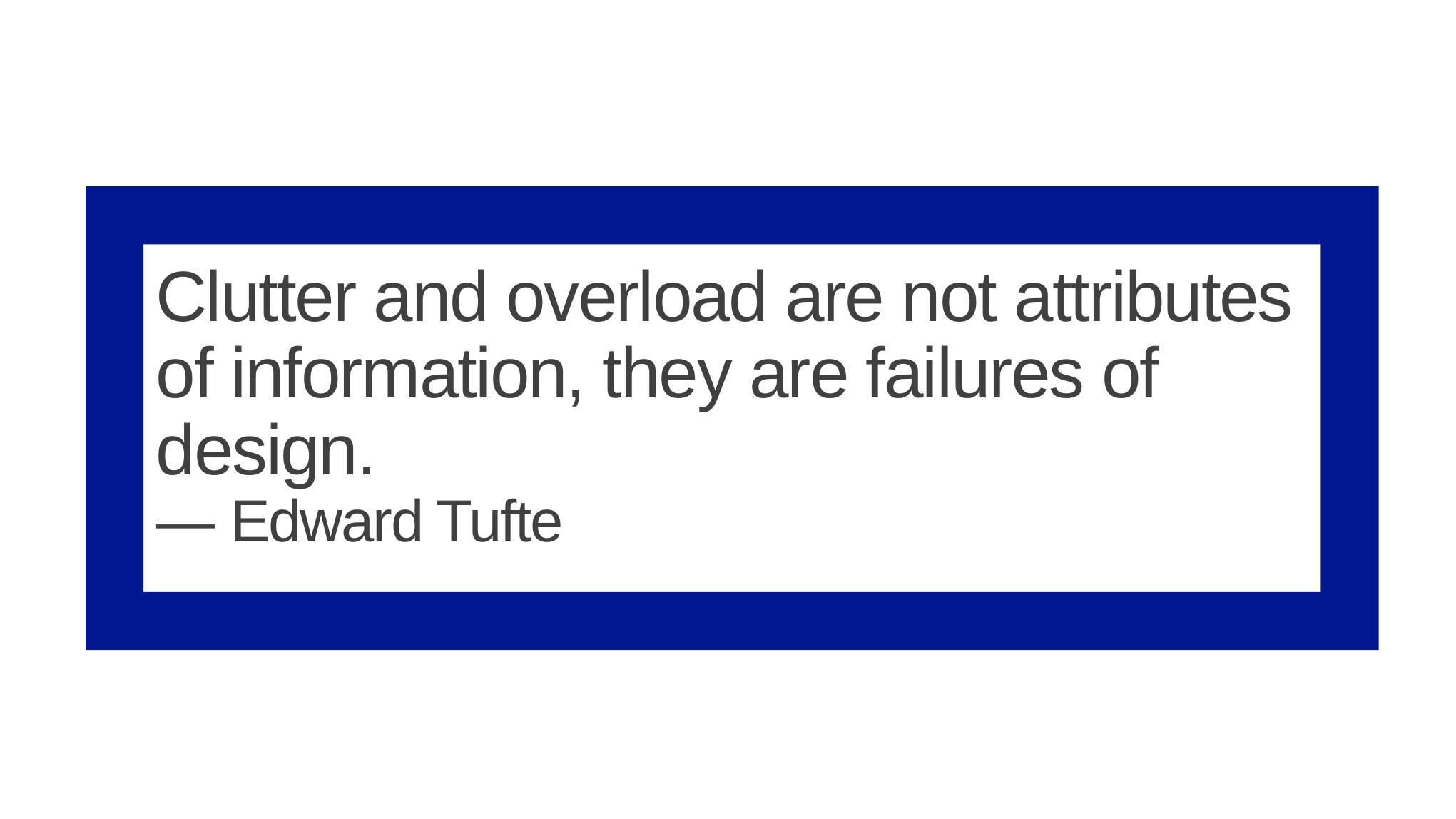

Clutter and overload are not attributes of information, they are failures of design.
— Edward Tufte